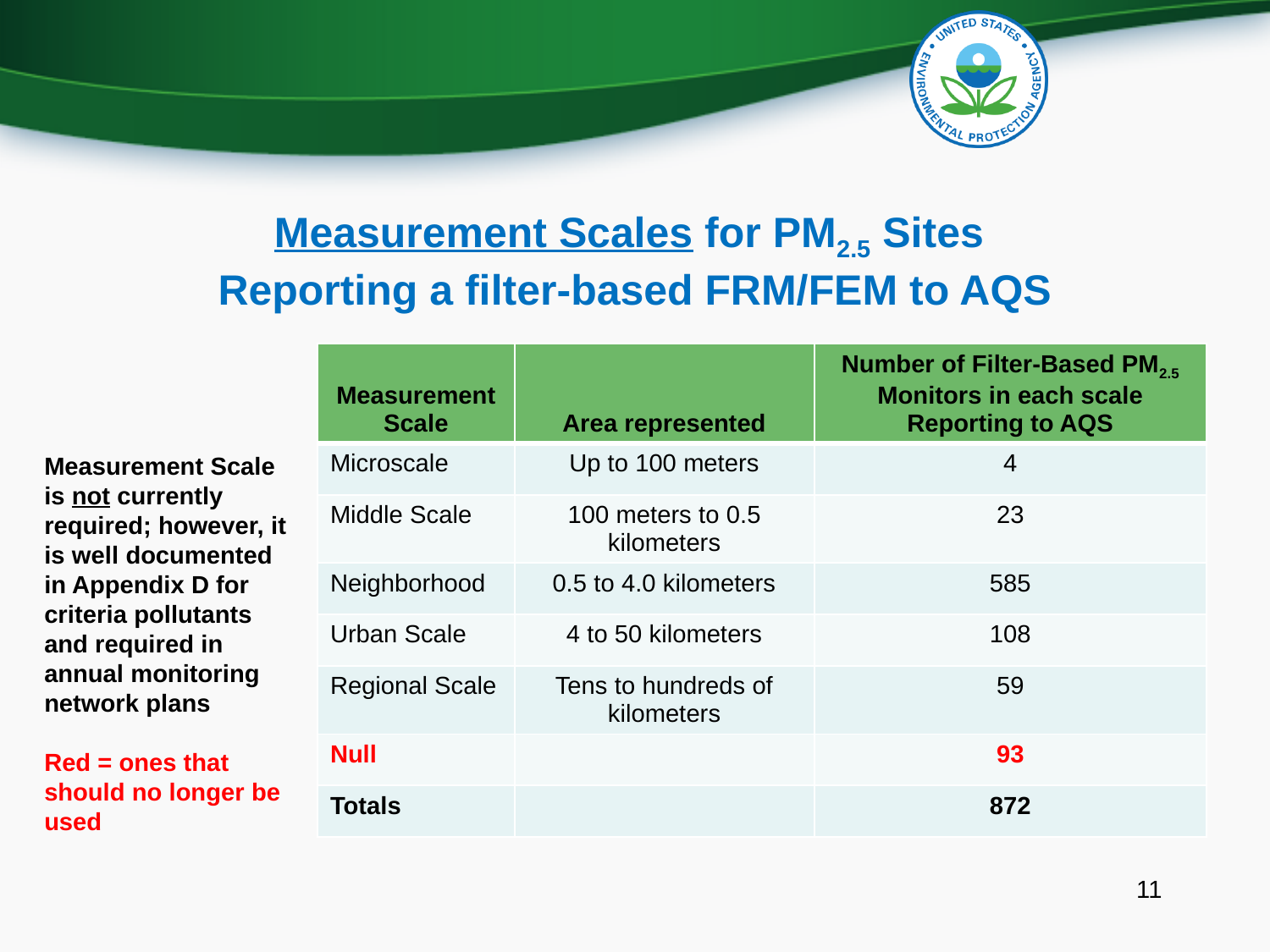

# Measurement Scales for PM2.5 Sites Reporting a filter-based FRM/FEM to AQS
| Measurement Scale | Area represented | Number of Filter-Based PM2.5 Monitors in each scale Reporting to AQS |
| --- | --- | --- |
| Microscale | Up to 100 meters | 4 |
| Middle Scale | 100 meters to 0.5 kilometers | 23 |
| Neighborhood | 0.5 to 4.0 kilometers | 585 |
| Urban Scale | 4 to 50 kilometers | 108 |
| Regional Scale | Tens to hundreds of kilometers | 59 |
| Null |  | 93 |
| Totals |  | 872 |
Measurement Scale
is not currently required; however, it is well documented in Appendix D for criteria pollutants and required in annual monitoring network plans

Red = ones that
should no longer be
used
11